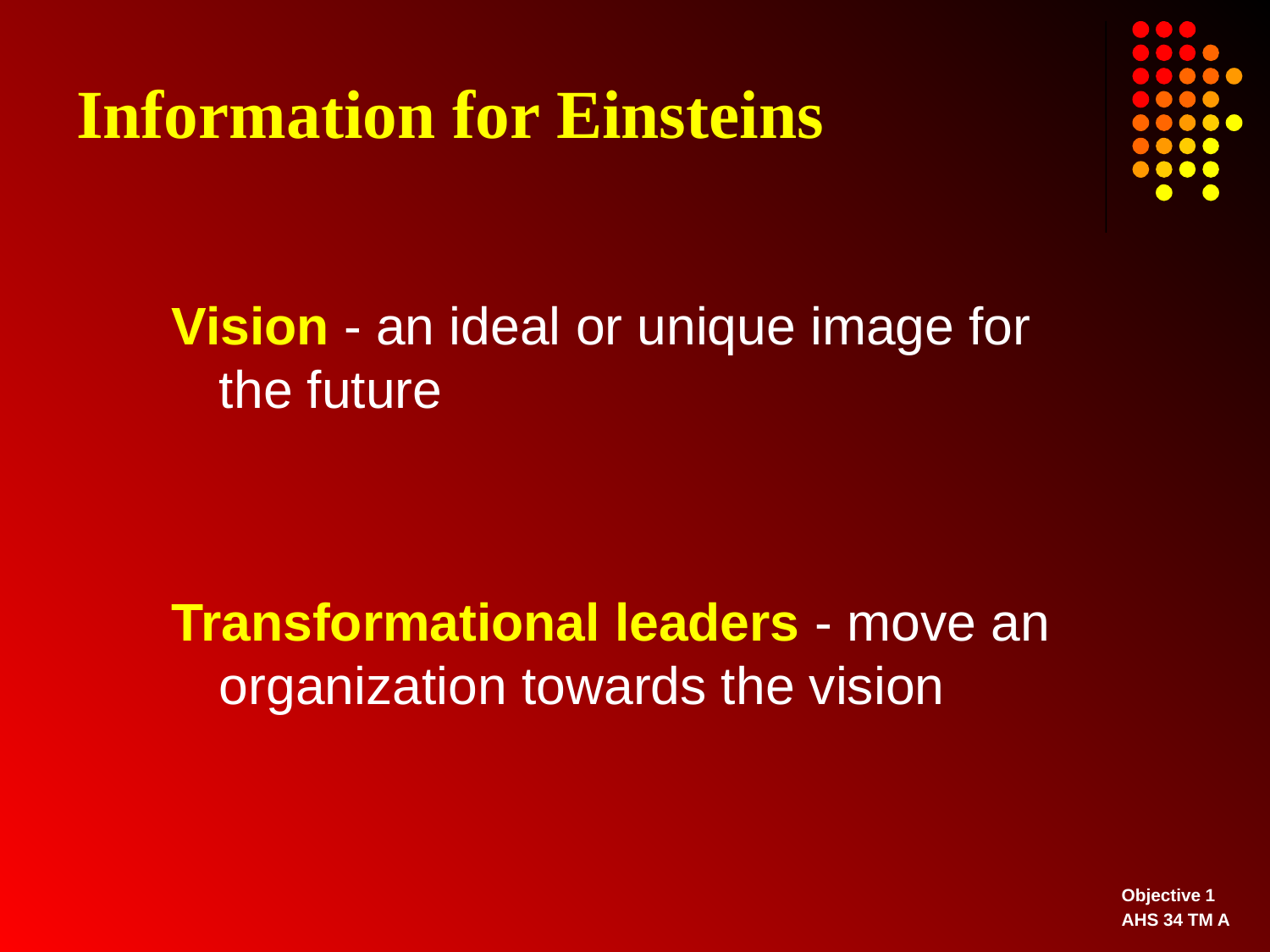

# Information for Einsteins
Vision - an ideal or unique image for the future

Transformational leaders - move an organization towards the vision
Objective 1
AHS 34 TM A